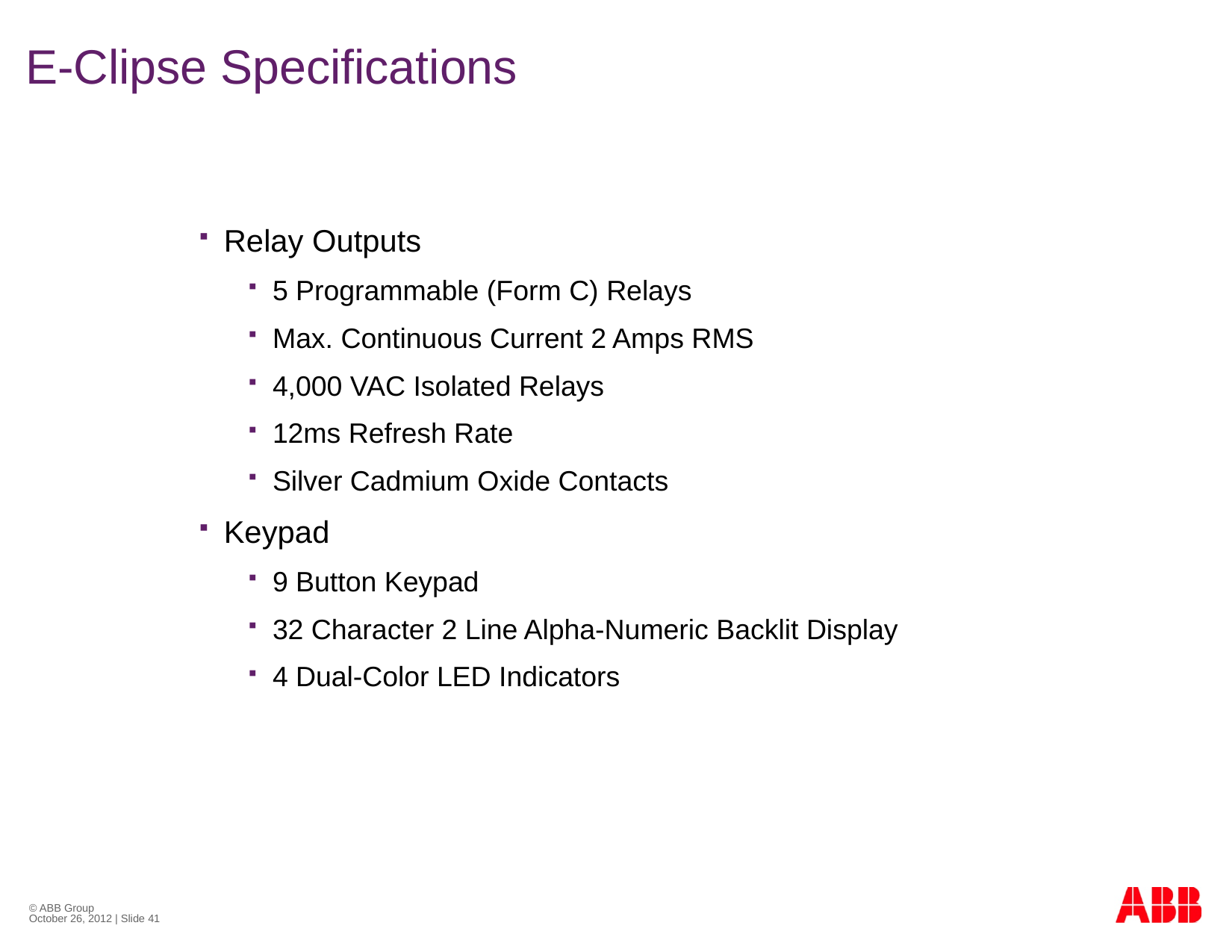

# E-Clipse Specifications
Relay Outputs
5 Programmable (Form C) Relays
Max. Continuous Current 2 Amps RMS
4,000 VAC Isolated Relays
12ms Refresh Rate
Silver Cadmium Oxide Contacts
Keypad
9 Button Keypad
32 Character 2 Line Alpha-Numeric Backlit Display
4 Dual-Color LED Indicators

© ABB Group
October 26, 2012 | Slide 41